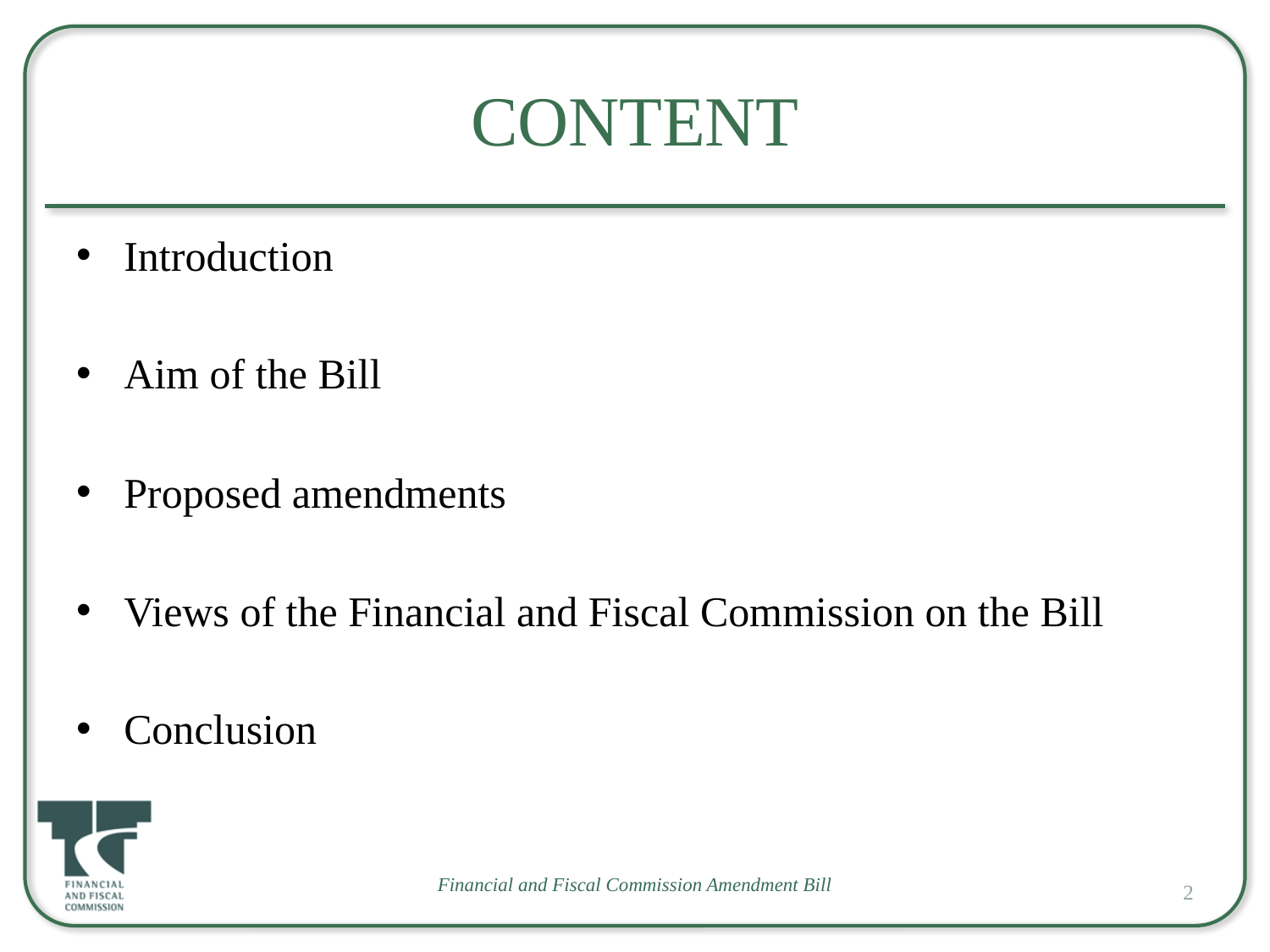

# CONTENT
Introduction

Aim of the Bill

Proposed amendments

Views of the Financial and Fiscal Commission on the Bill

Conclusion

2
Financial and Fiscal Commission Amendment Bill